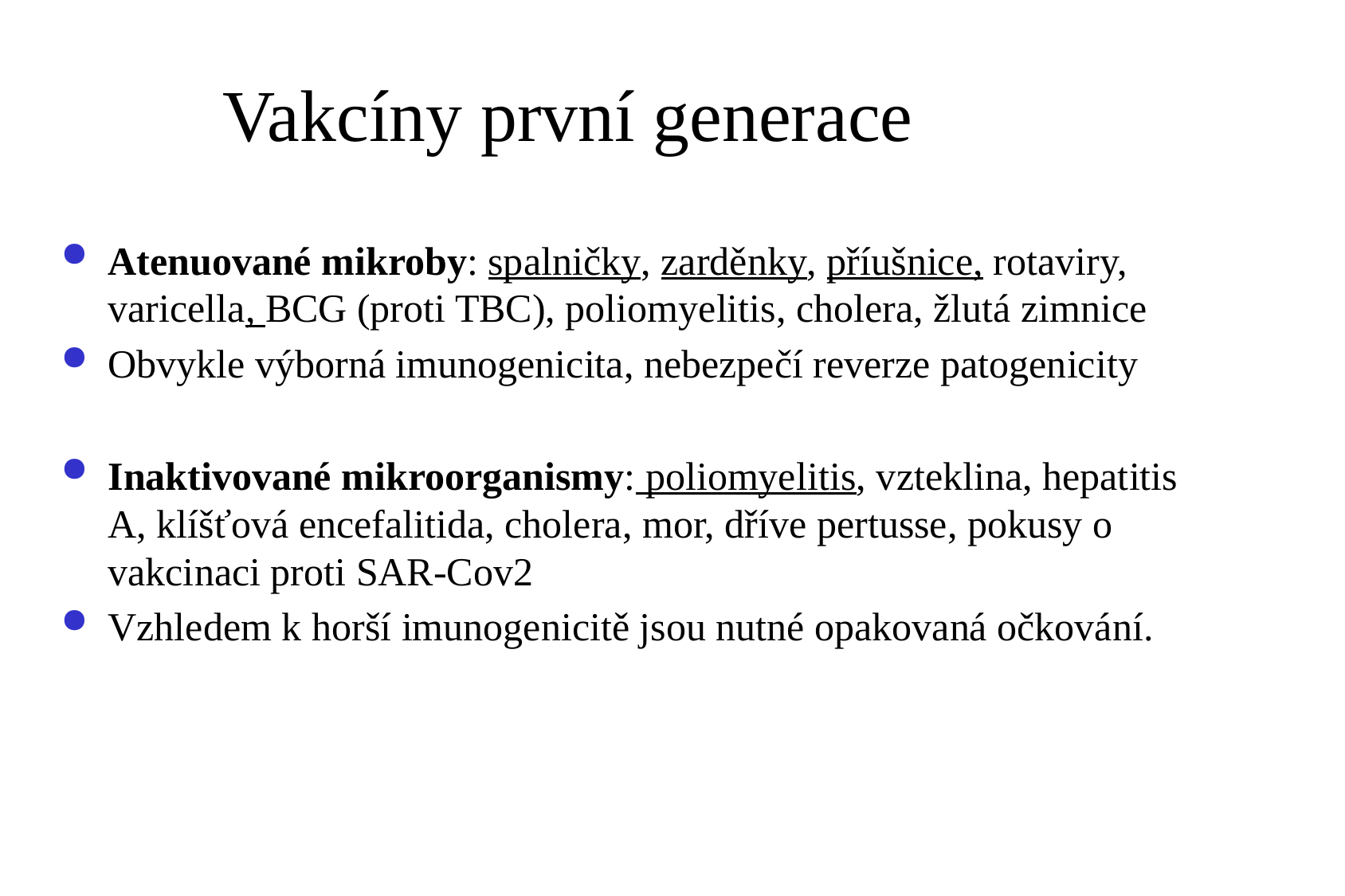

# Vakcíny první generace
Atenuované mikroby: spalničky, zarděnky, příušnice, rotaviry, varicella, BCG (proti TBC), poliomyelitis, cholera, žlutá zimnice
Obvykle výborná imunogenicita, nebezpečí reverze patogenicity

Inaktivované mikroorganismy: poliomyelitis, vzteklina, hepatitis A, klíšťová encefalitida, cholera, mor, dříve pertusse, pokusy o vakcinaci proti SAR-Cov2
Vzhledem k horší imunogenicitě jsou nutné opakovaná očkování.